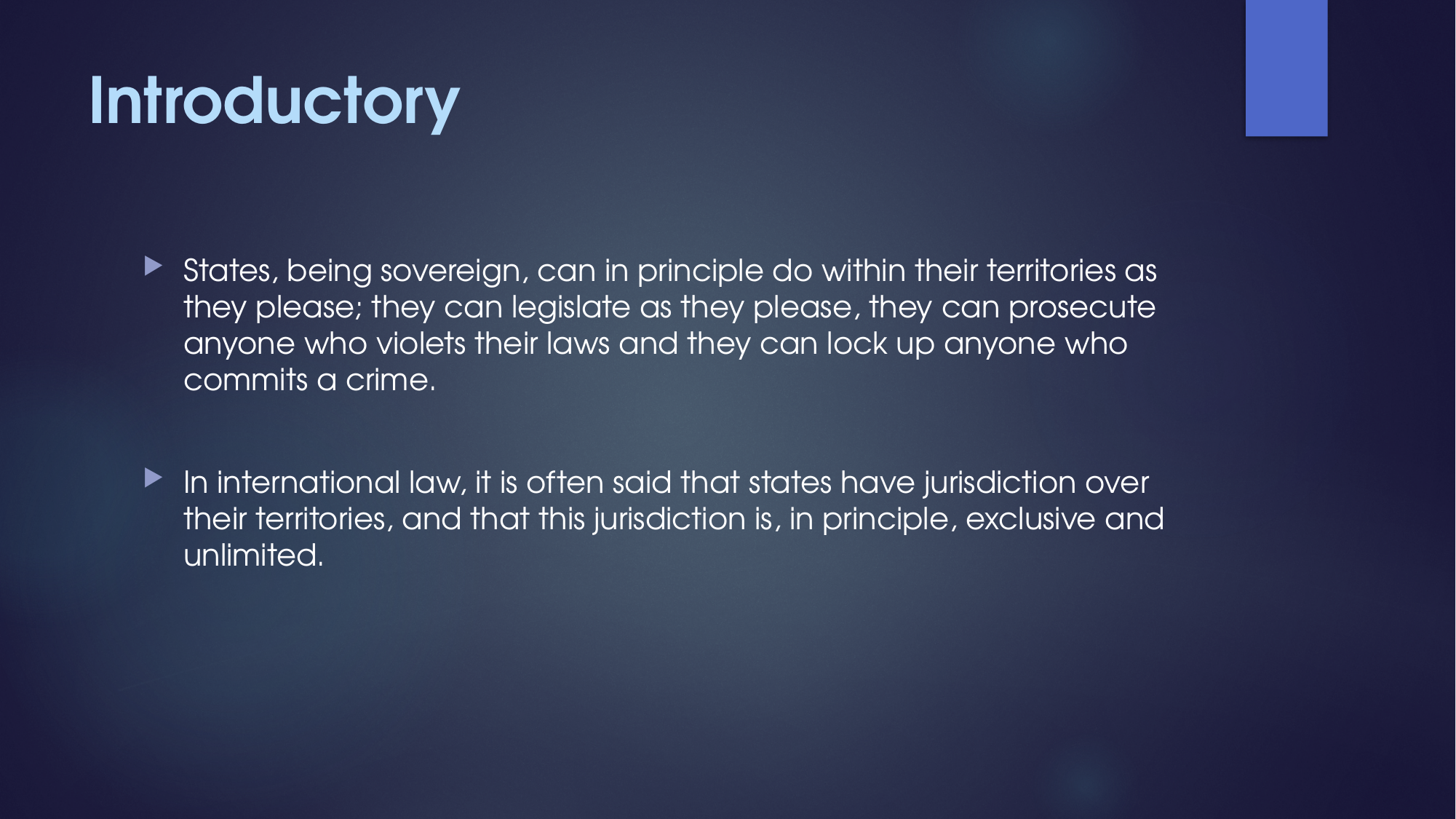

# Introductory
States, being sovereign, can in principle do within their territories as they please; they can legislate as they please, they can prosecute anyone who violets their laws and they can lock up anyone who commits a crime.

In international law, it is often said that states have jurisdiction over their territories, and that this jurisdiction is, in principle, exclusive and unlimited.